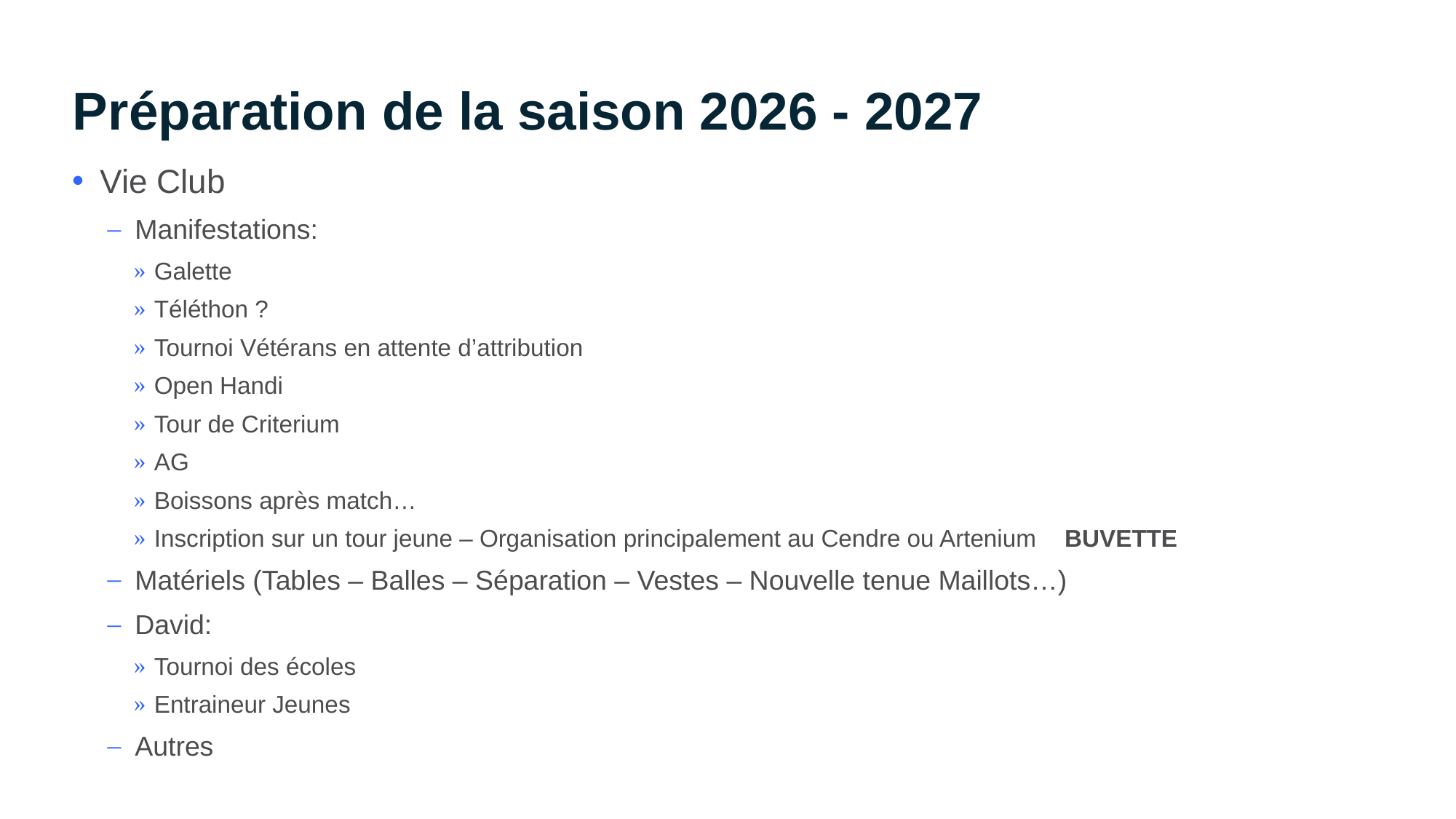

# Préparation de la saison 2026 - 2027
Vie Club
Manifestations:
Galette
Téléthon ?
Tournoi Vétérans en attente d’attribution
Open Handi
Tour de Criterium
AG
Boissons après match…
Inscription sur un tour jeune – Organisation principalement au Cendre ou Artenium    BUVETTE
Matériels (Tables – Balles – Séparation – Vestes – Nouvelle tenue Maillots…)
David:
Tournoi des écoles
Entraineur Jeunes
Autres